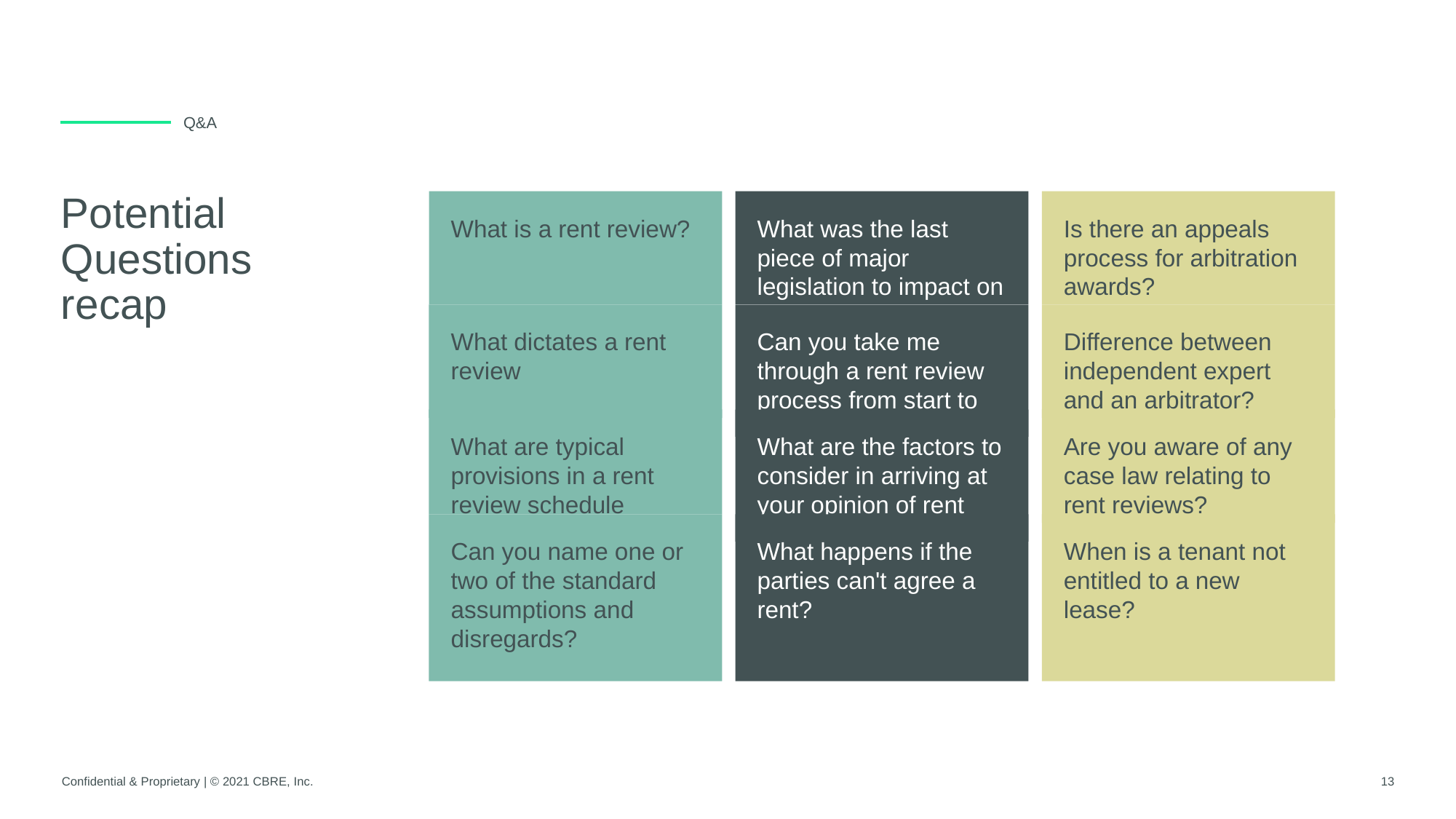

Q&A
What was the last piece of major legislation to impact on rent reviews?
Is there an appeals process for arbitration awards?

# Potential Questions recap
What is a rent review?
Can you take me through a rent review process from start to finish?
What dictates a rent review
Difference between independent expert and an arbitrator?
Are you aware of any case law relating to rent reviews?
What are the factors to consider in arriving at your opinion of rent
What are typical provisions in a rent review schedule
What happens if the parties can't agree a rent?
Can you name one or two of the standard assumptions and disregards?
When is a tenant not entitled to a new lease?